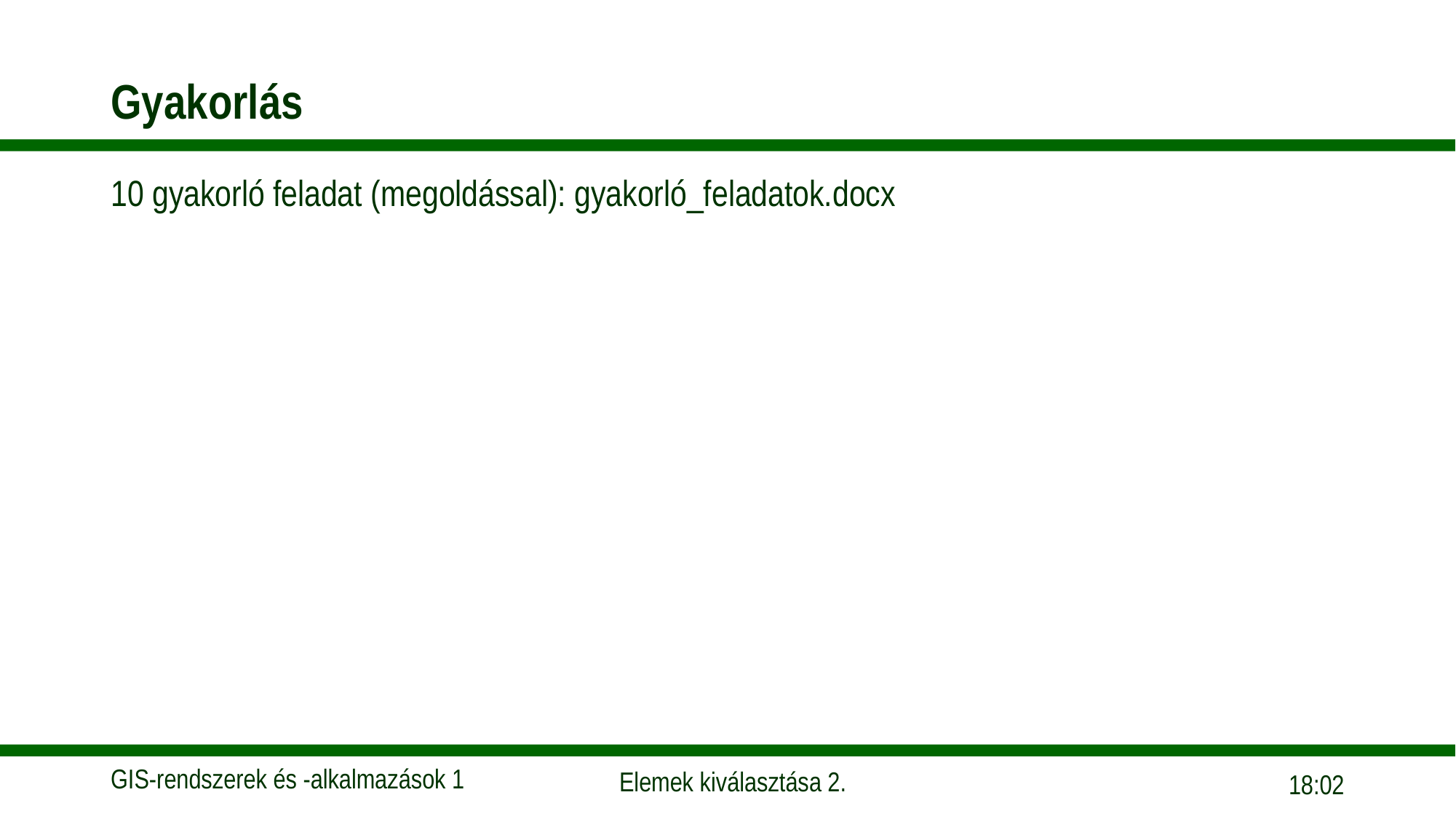

# Gyakorlás
10 gyakorló feladat (megoldással): gyakorló_feladatok.docx
18:02